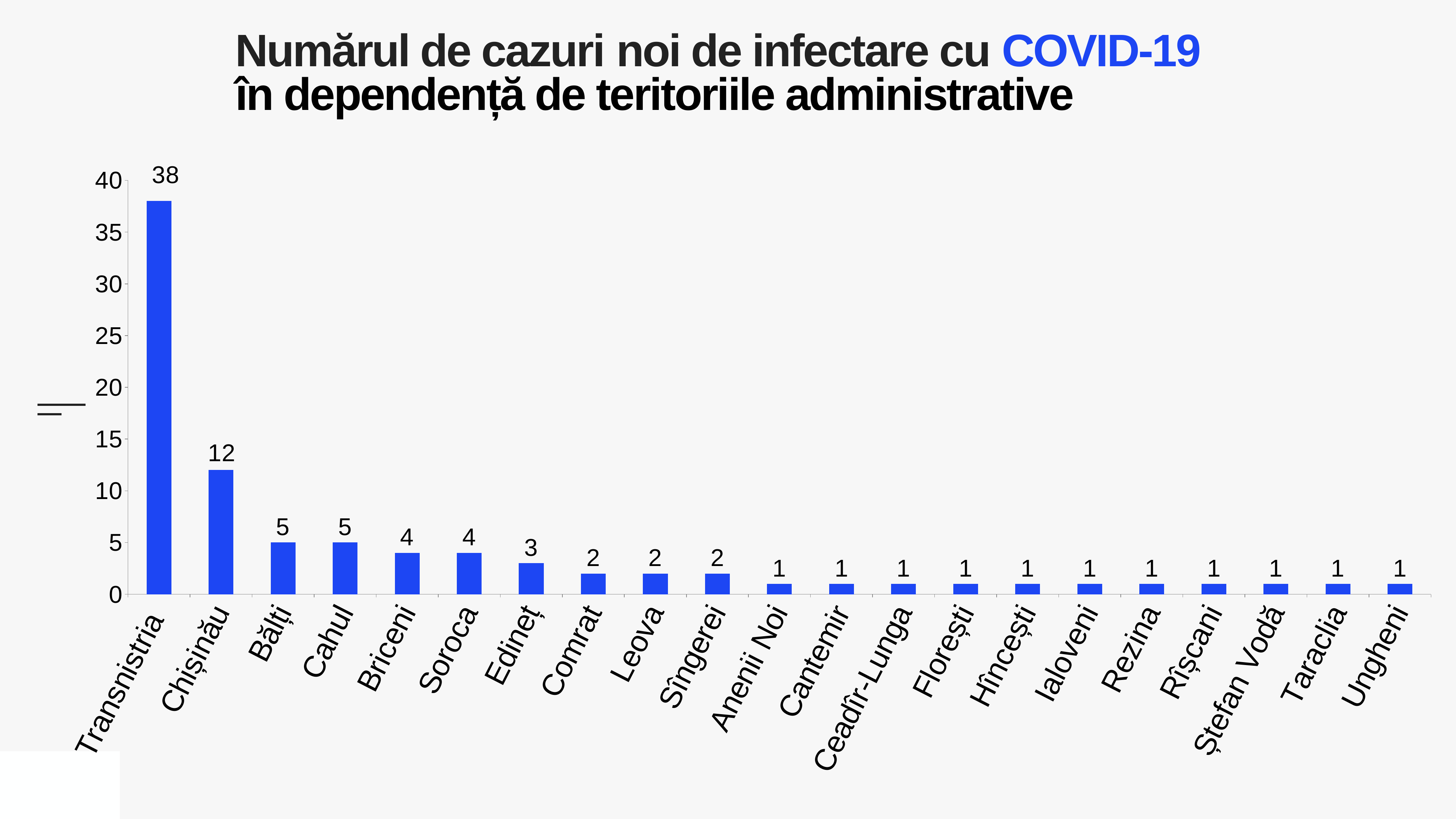

Numărul de cazuri noi de infectare cu COVID-19
în dependență de teritoriile administrative

### Chart

| Category | Cazuri |
|---|---|
| Transnistria  | 38.0 |
| Chișinău | 12.0 |
| Bălți | 5.0 |
| Cahul | 5.0 |
| Briceni | 4.0 |
| Soroca | 4.0 |
| Edineț | 3.0 |
| Comrat | 2.0 |
| Leova | 2.0 |
| Sîngerei | 2.0 |
| Anenii Noi | 1.0 |
| Cantemir | 1.0 |
| Ceadîr-Lunga | 1.0 |
| Florești | 1.0 |
| Hîncești | 1.0 |
| Ialoveni | 1.0 |
| Rezina | 1.0 |
| Rîșcani | 1.0 |
| Ștefan Vodă | 1.0 |
| Taraclia | 1.0 |
| Ungheni | 1.0 |